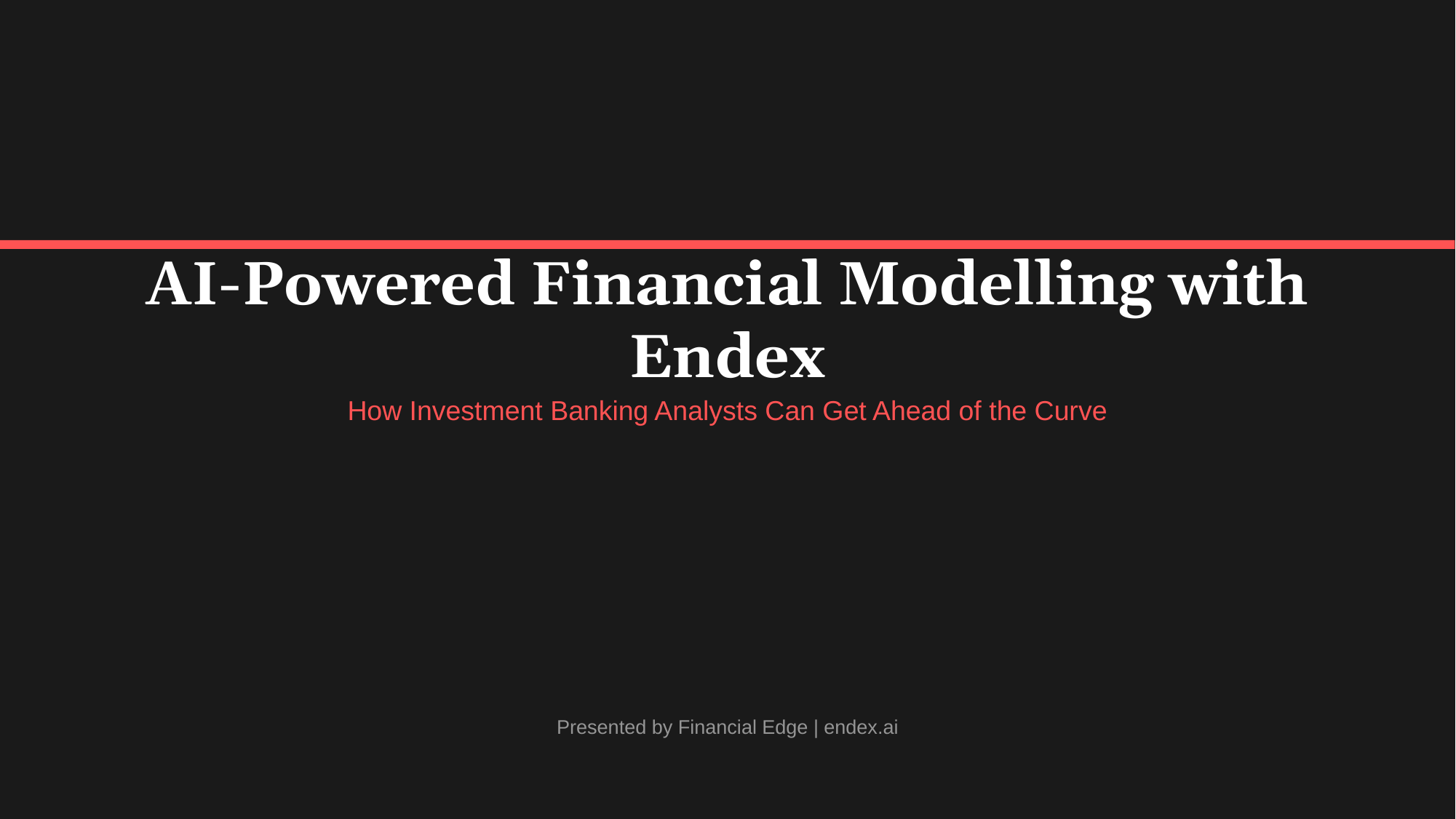

AI-Powered Financial Modelling with Endex
How Investment Banking Analysts Can Get Ahead of the Curve
Presented by Financial Edge | endex.ai